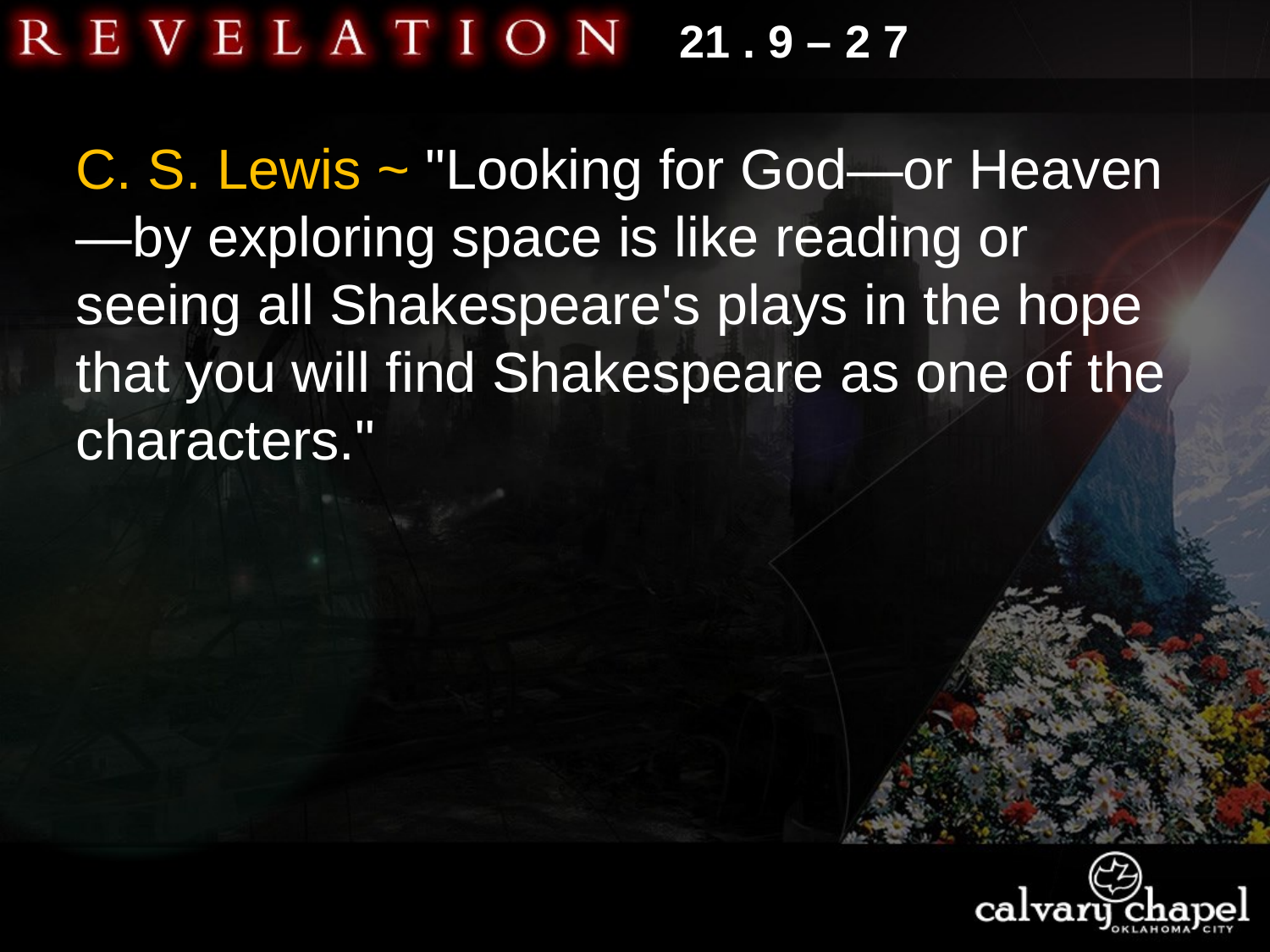

21 . 9 – 2 7
C. S. Lewis ~ "Looking for God—or Heaven—by exploring space is like reading or seeing all Shakespeare's plays in the hope that you will find Shakespeare as one of the characters."